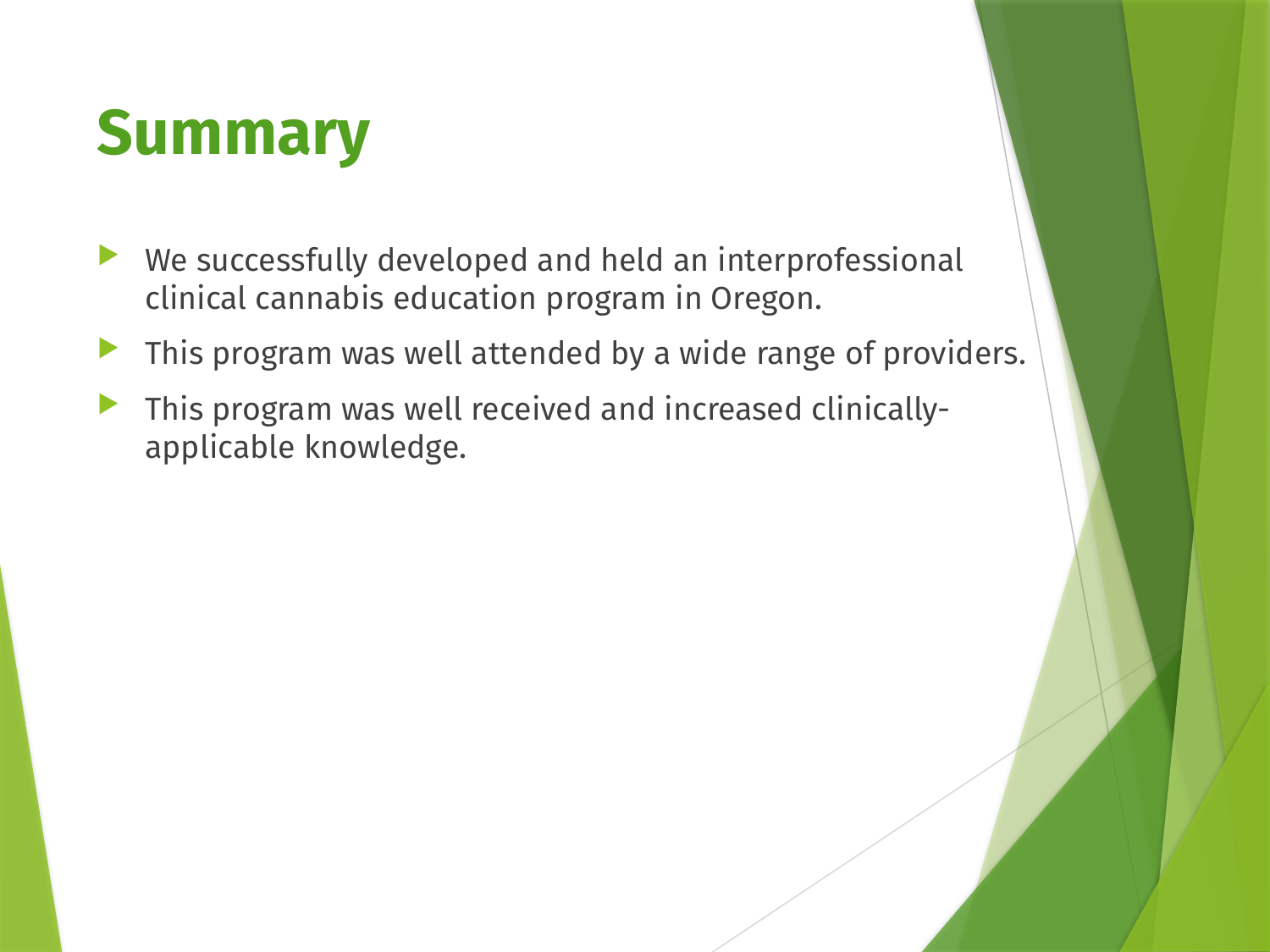

# Summary
We successfully developed and held an interprofessional clinical cannabis education program in Oregon.
This program was well attended by a wide range of providers.
This program was well received and increased clinically-applicable knowledge.